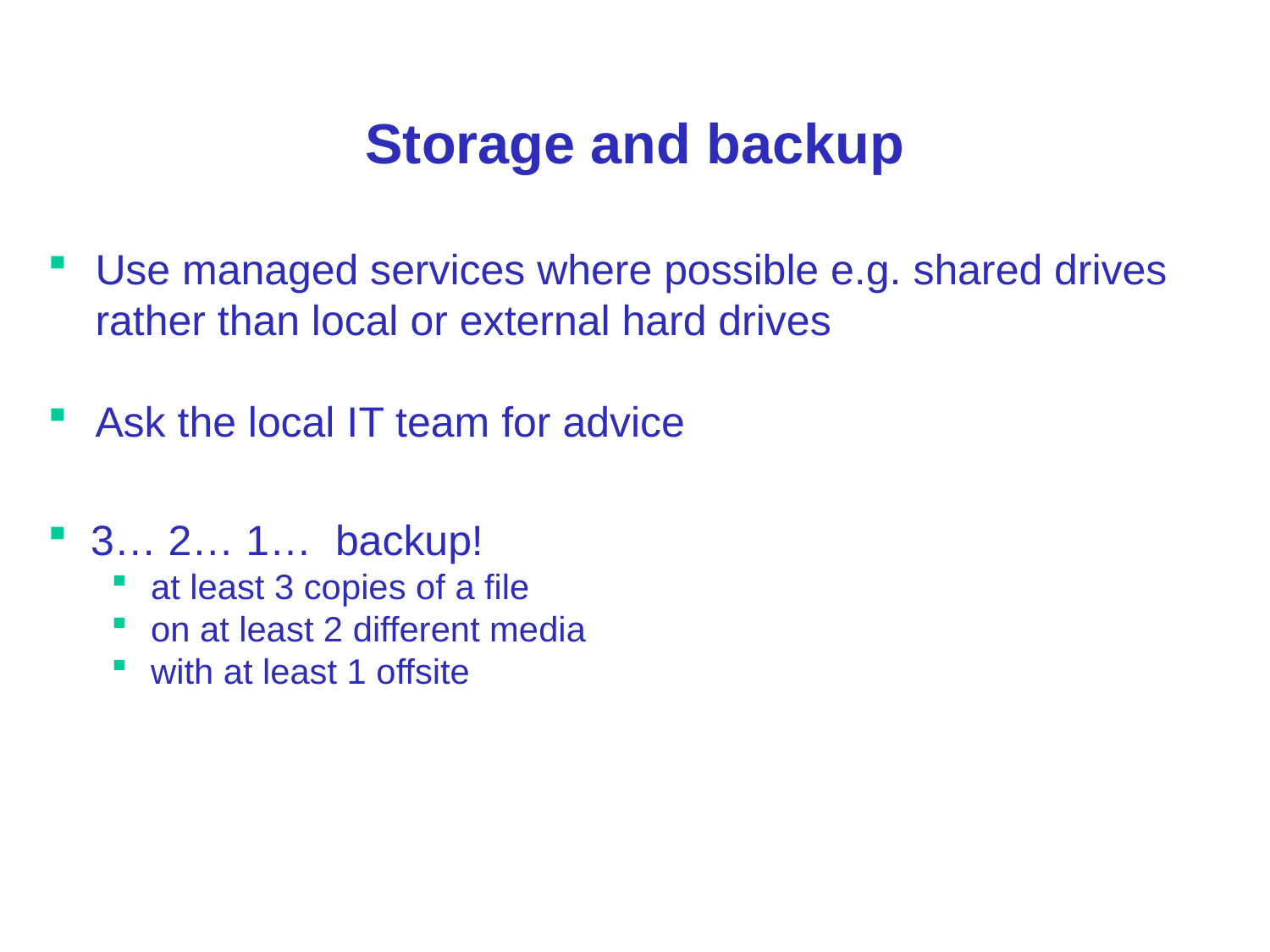

# Storage and backup
Use managed services where possible e.g. shared drives rather than local or external hard drives
Ask the local IT team for advice
  3… 2… 1…  backup!
at least 3 copies of a file
on at least 2 different media
with at least 1 offsite